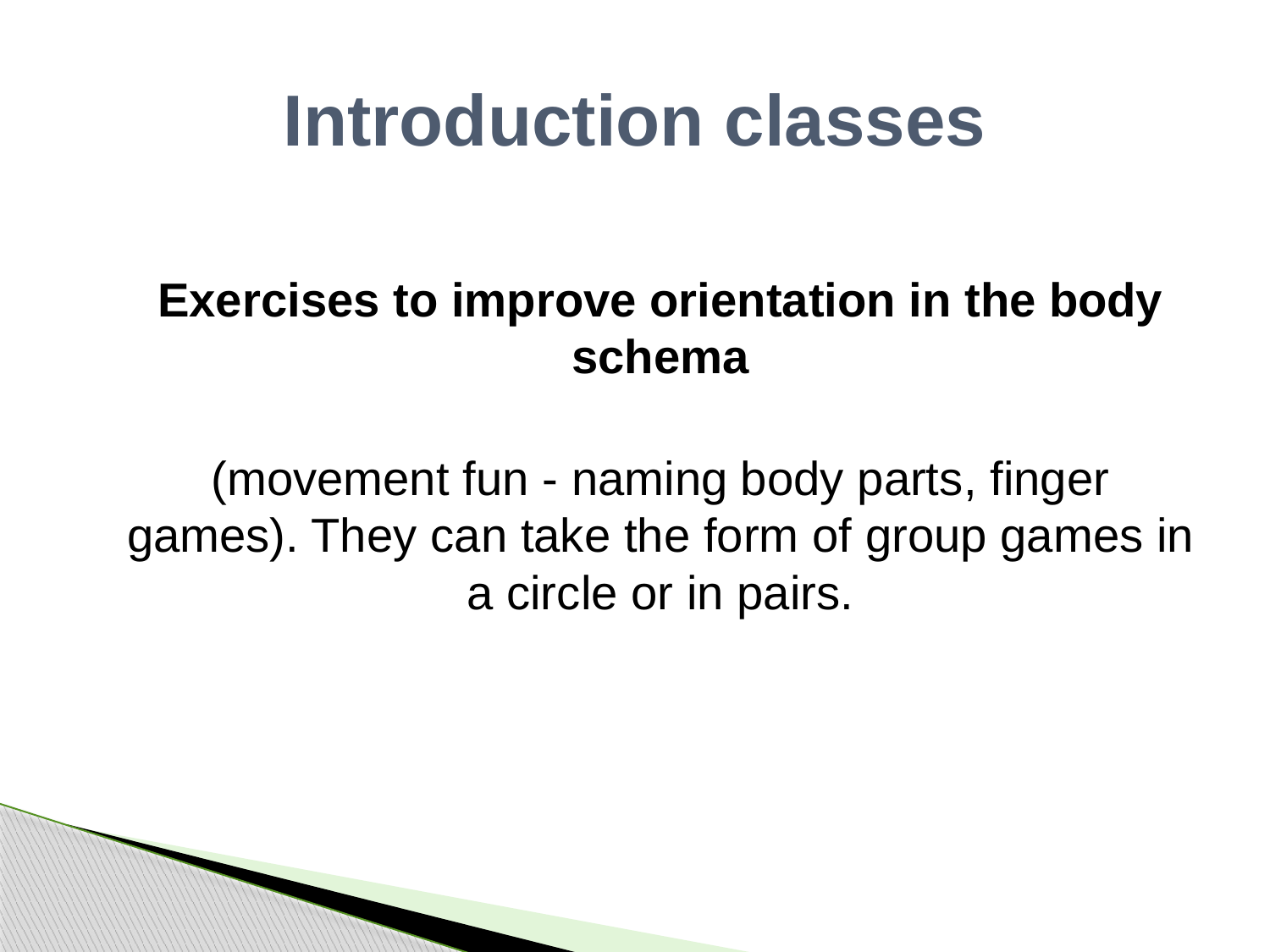

# Introduction classes
Exercises to improve orientation in the body schema
(movement fun - naming body parts, finger games). They can take the form of group games in a circle or in pairs.